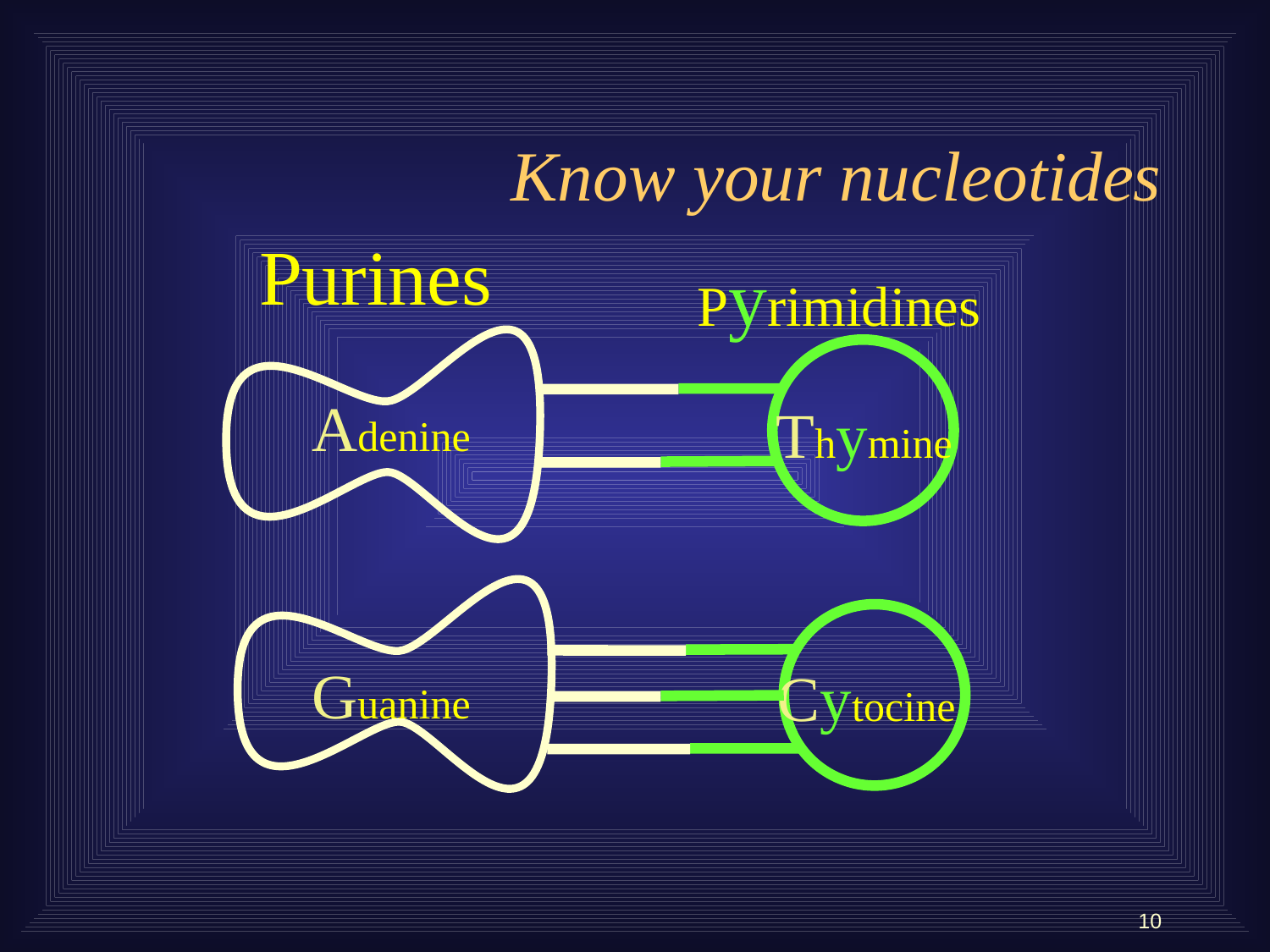

# Know your nucleotides
Purines

Pyrimidines

Adenine

Thymine

Guanine

Cytocine

10